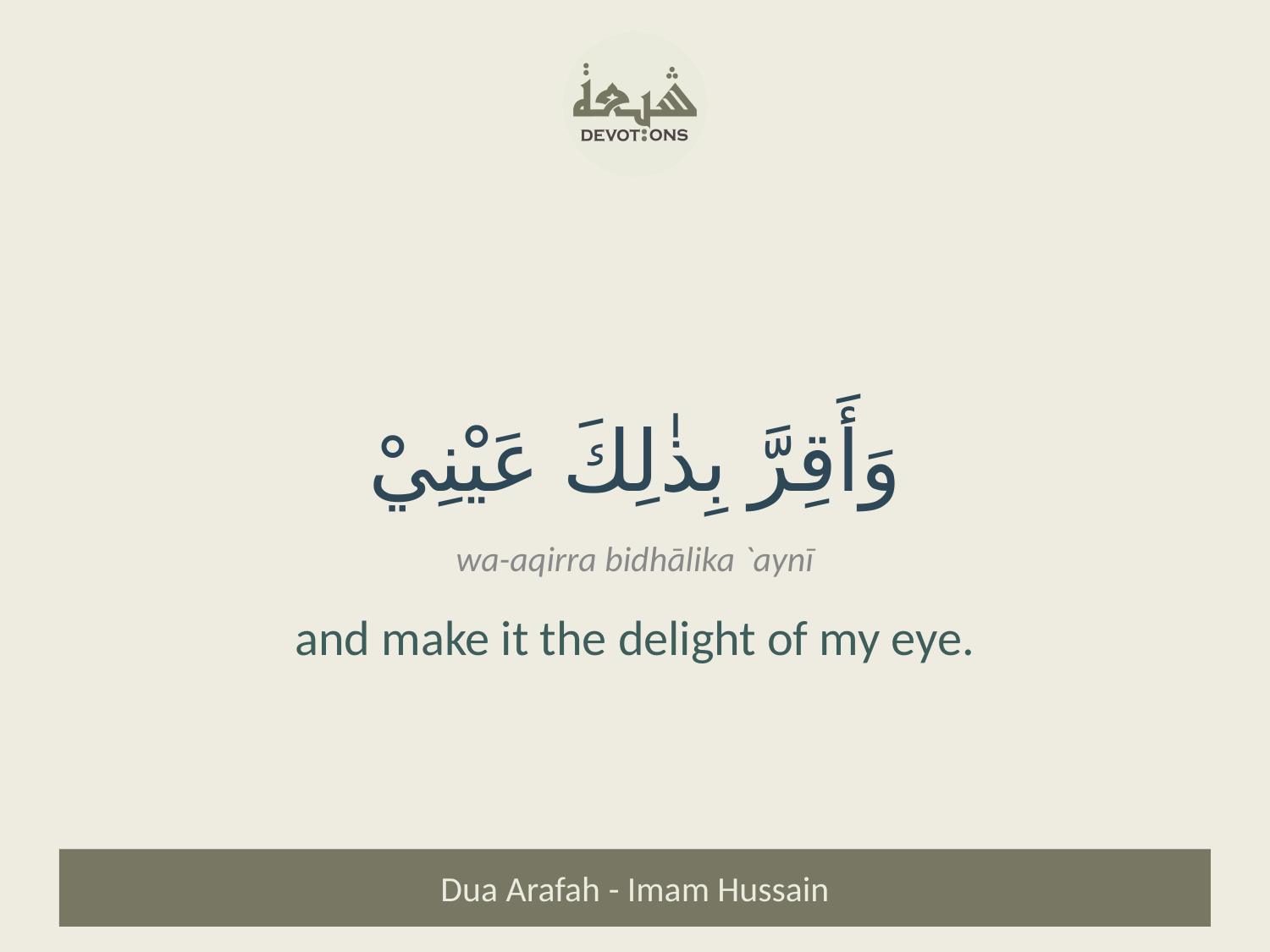

وَأَقِرَّ بِذٰلِكَ عَيْنِيْ
wa-aqirra bidhālika `aynī
and make it the delight of my eye.
Dua Arafah - Imam Hussain